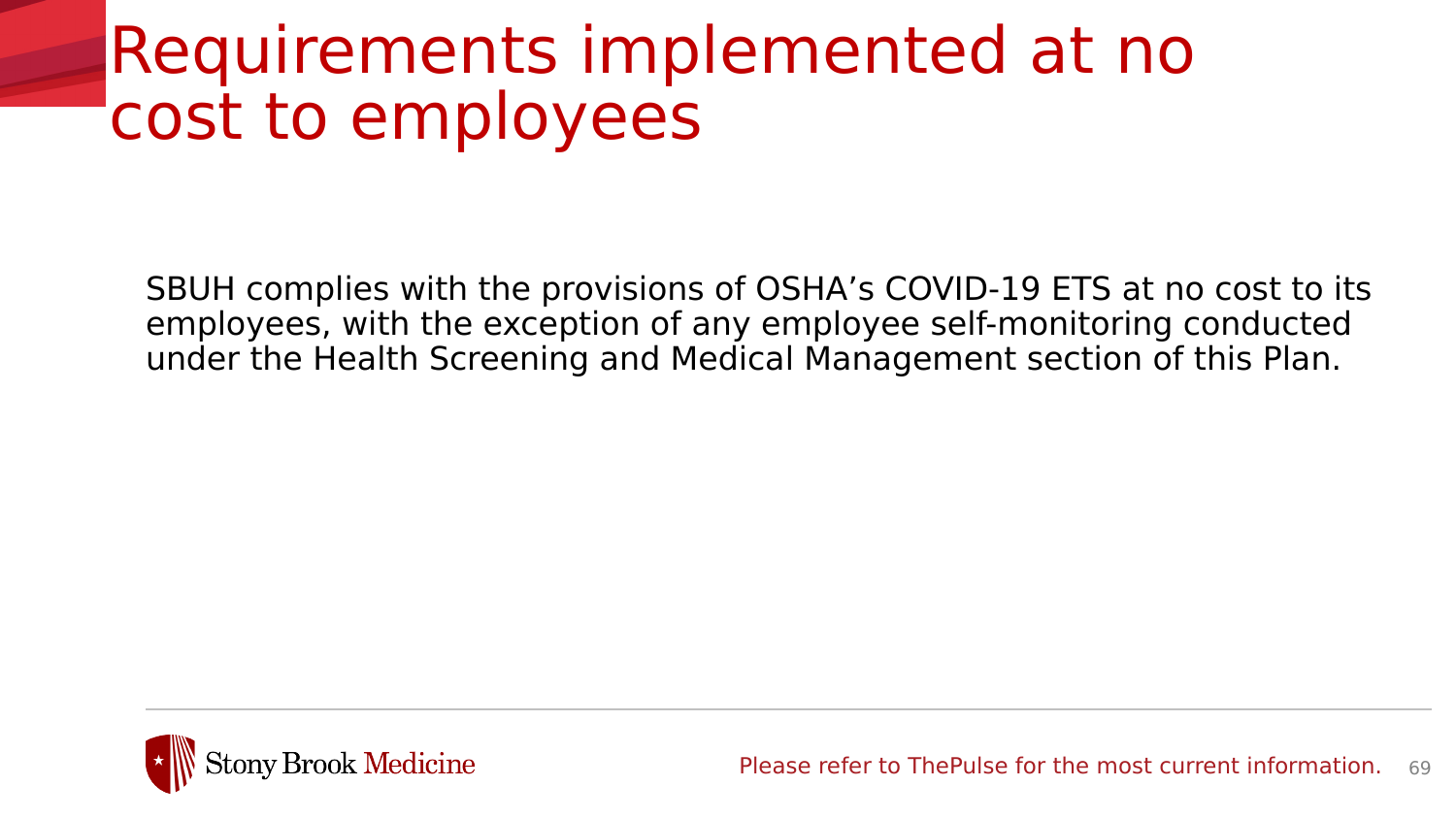

Requirements implemented at no cost to employees

SBUH complies with the provisions of OSHA’s COVID-19 ETS at no cost to its employees, with the exception of any employee self-monitoring conducted under the Health Screening and Medical Management section of this Plan.

Please refer to ThePulse for the most current information.
69